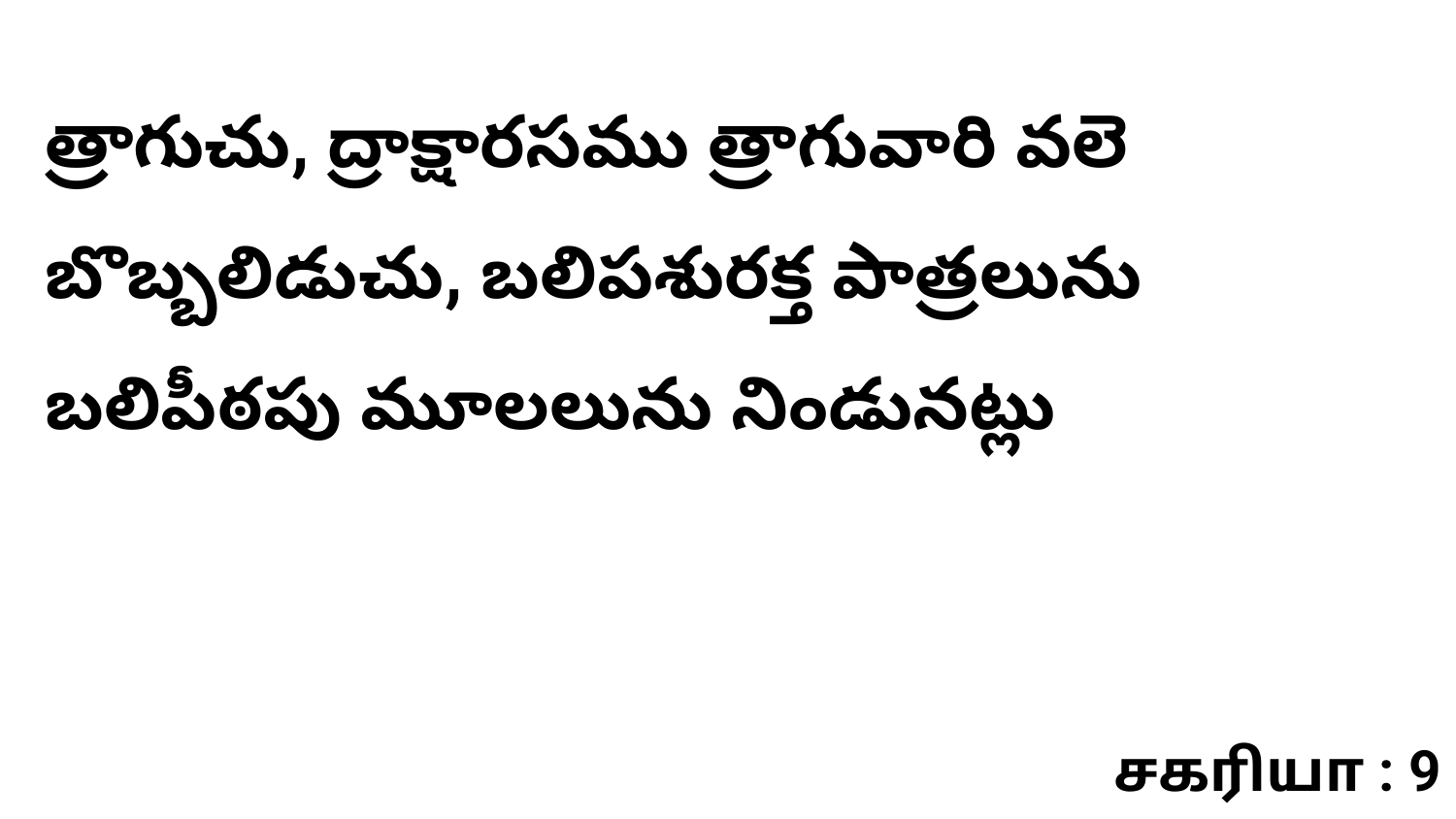

త్రాగుచు, ద్రాక్షారసము త్రాగువారి వలె బొబ్బలిడుచు, బలిపశురక్త పాత్రలును బలిపీఠపు మూలలును నిండునట్లు
சகரியா : 9